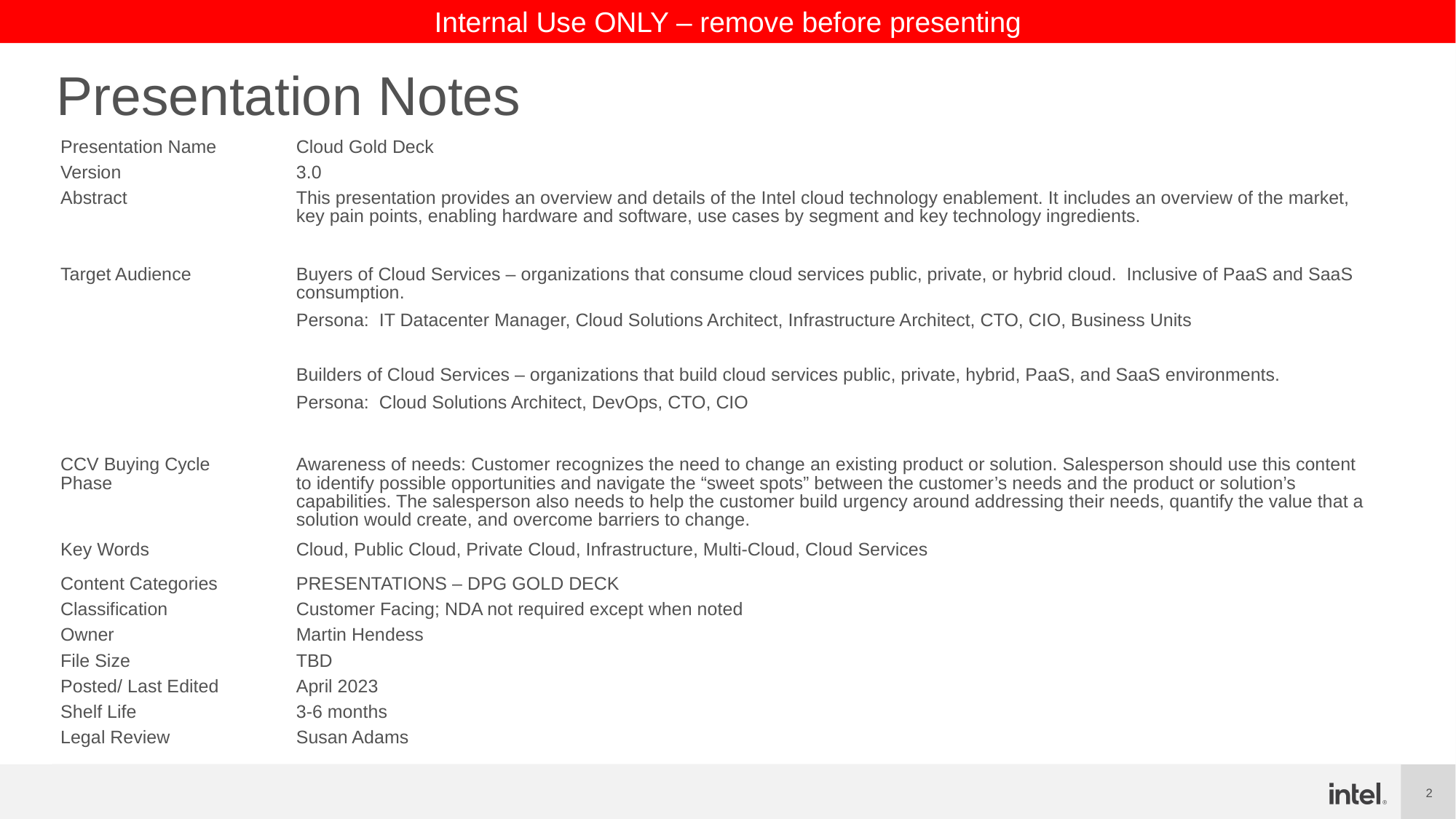

Internal Use ONLY – remove before presenting
# Presentation Notes
| Presentation Name | Cloud Gold Deck |
| --- | --- |
| Version | 3.0 |
| Abstract | This presentation provides an overview and details of the Intel cloud technology enablement. It includes an overview of the market, key pain points, enabling hardware and software, use cases by segment and key technology ingredients. |
| Target Audience | Buyers of Cloud Services – organizations that consume cloud services public, private, or hybrid cloud.  Inclusive of PaaS and SaaS consumption. Persona:  IT Datacenter Manager, Cloud Solutions Architect, Infrastructure Architect, CTO, CIO, Business Units Builders of Cloud Services – organizations that build cloud services public, private, hybrid, PaaS, and SaaS environments.   Persona:  Cloud Solutions Architect, DevOps, CTO, CIO |
| CCV Buying Cycle Phase | Awareness of needs: Customer recognizes the need to change an existing product or solution. Salesperson should use this content to identify possible opportunities and navigate the “sweet spots” between the customer’s needs and the product or solution’s capabilities. The salesperson also needs to help the customer build urgency around addressing their needs, quantify the value that a solution would create, and overcome barriers to change. |
| Key Words | Cloud, Public Cloud, Private Cloud, Infrastructure, Multi-Cloud, Cloud Services |
| Content Categories | PRESENTATIONS – DPG GOLD DECK |
| Classification | Customer Facing; NDA not required except when noted |
| Owner | Martin Hendess |
| File Size | TBD |
| Posted/ Last Edited | April 2023 |
| Shelf Life | 3-6 months |
| Legal Review | Susan Adams |